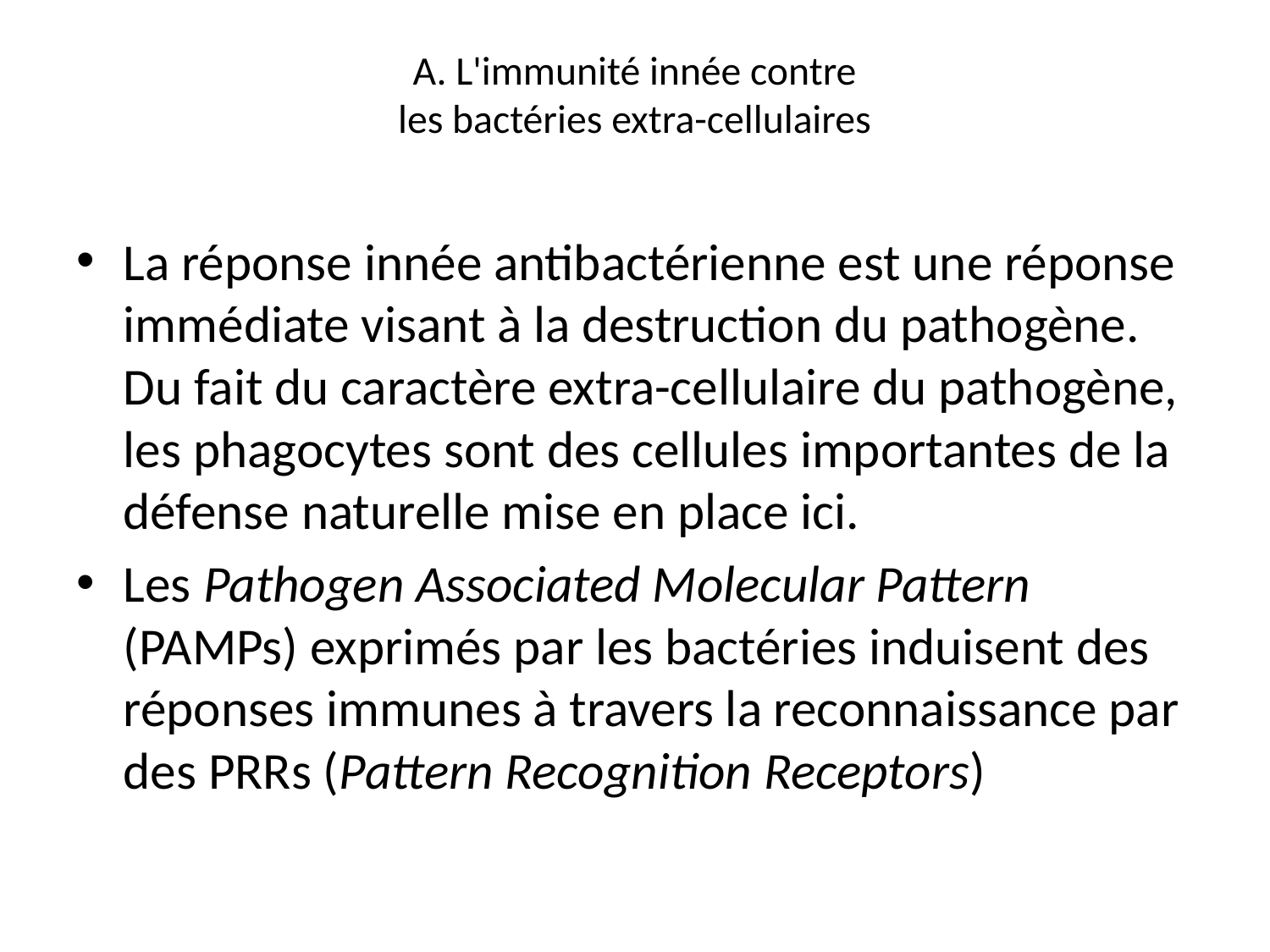

# A. L'immunité innée contre les bactéries extra-cellulaires
La réponse innée antibactérienne est une réponse immédiate visant à la destruction du pathogène. Du fait du caractère extra-cellulaire du pathogène, les phagocytes sont des cellules importantes de la défense naturelle mise en place ici.
Les Pathogen Associated Molecular Pattern (PAMPs) exprimés par les bactéries induisent des réponses immunes à travers la reconnaissance par des PRRs (Pattern Recognition Receptors)